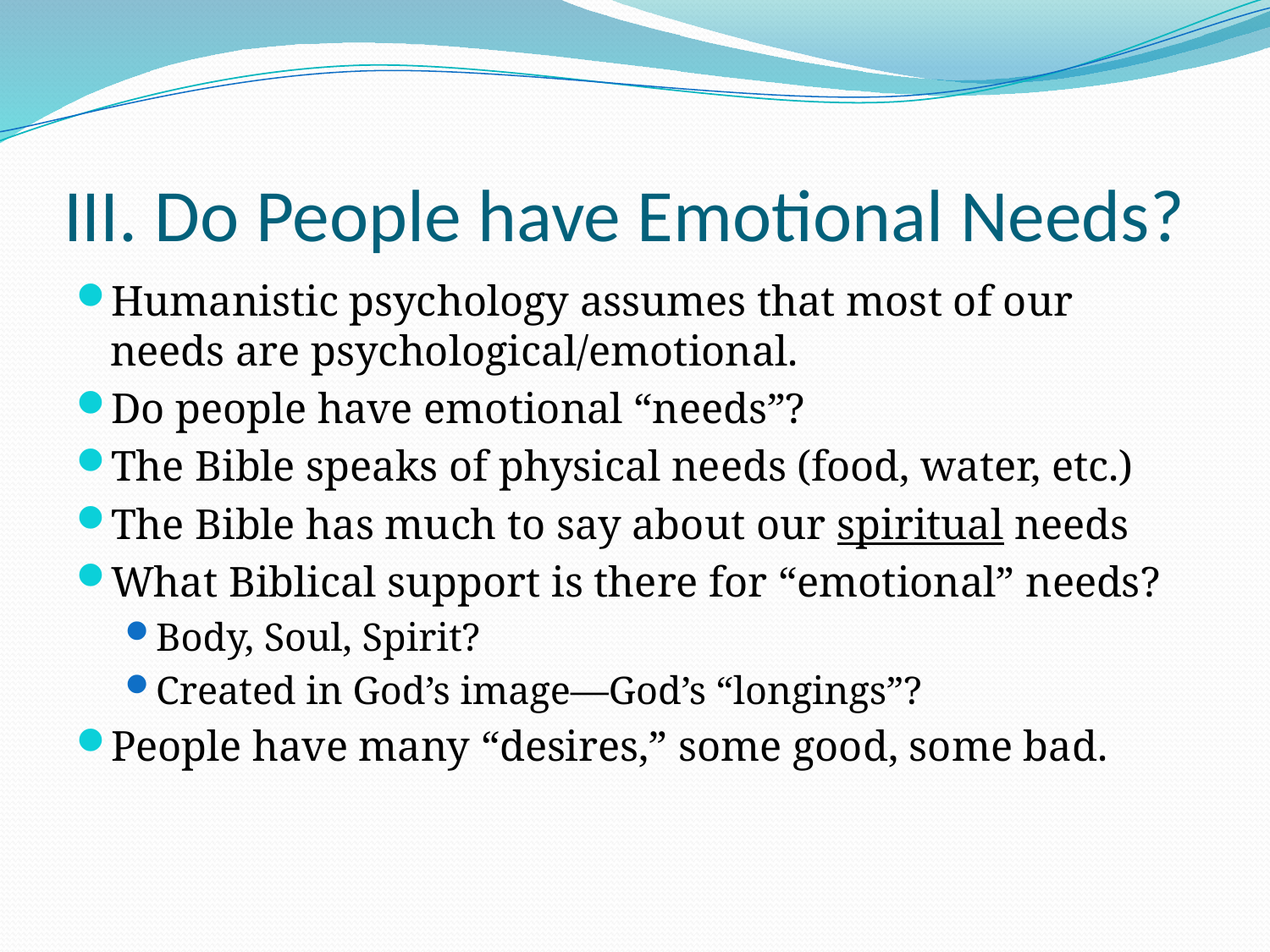

# III. Do People have Emotional Needs?
Humanistic psychology assumes that most of our needs are psychological/emotional.
Do people have emotional “needs”?
The Bible speaks of physical needs (food, water, etc.)
The Bible has much to say about our spiritual needs
What Biblical support is there for “emotional” needs?
Body, Soul, Spirit?
Created in God’s image—God’s “longings”?
People have many “desires,” some good, some bad.